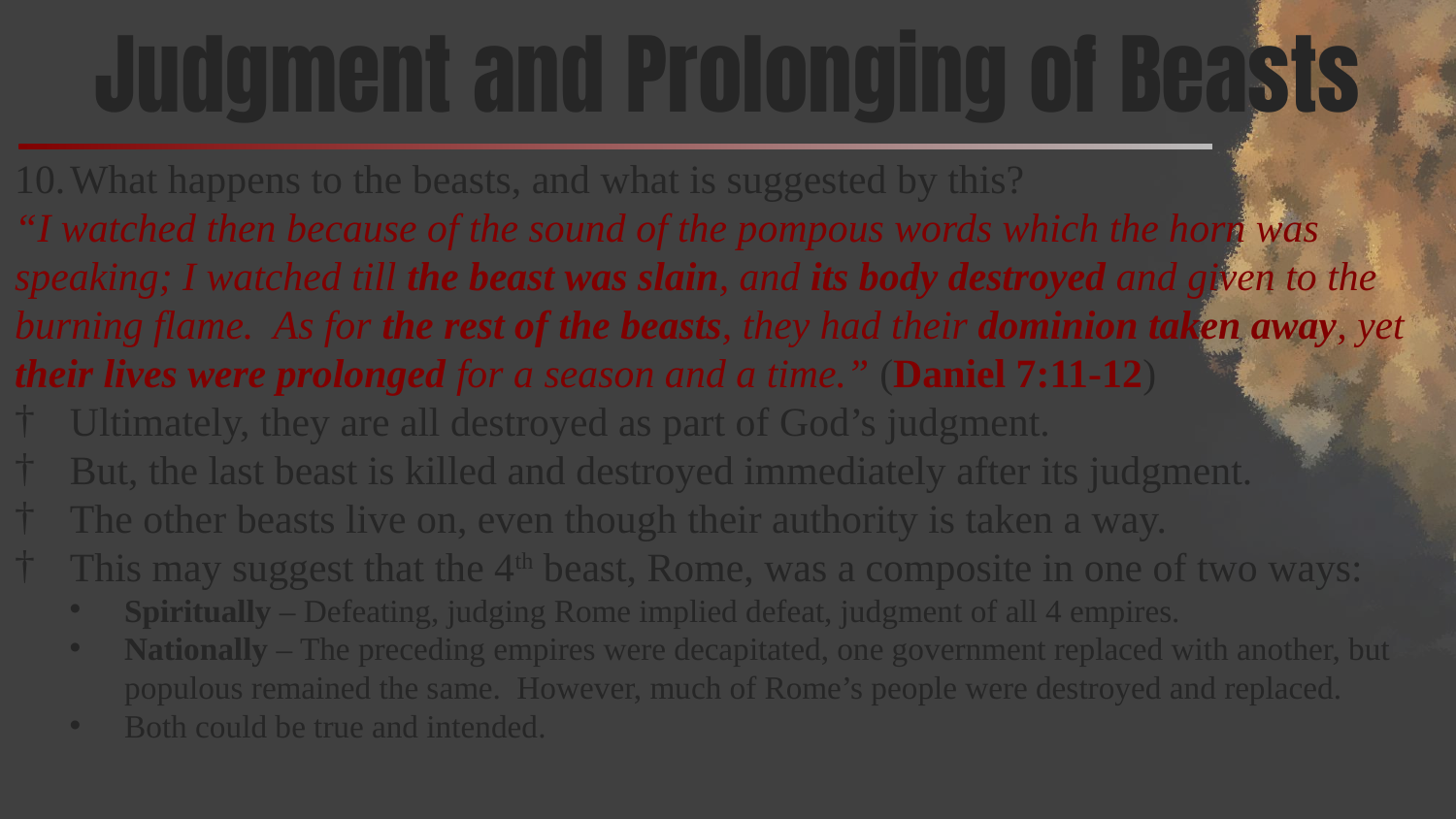

# Judgment and Prolonging of Beasts
What happens to the beasts, and what is suggested by this?
“I watched then because of the sound of the pompous words which the horn was speaking; I watched till the beast was slain, and its body destroyed and given to the burning flame.  As for the rest of the beasts, they had their dominion taken away, yet their lives were prolonged for a season and a time.” (Daniel 7:11-12)
Ultimately, they are all destroyed as part of God’s judgment.
But, the last beast is killed and destroyed immediately after its judgment.
The other beasts live on, even though their authority is taken a way.
This may suggest that the 4th beast, Rome, was a composite in one of two ways:
Spiritually – Defeating, judging Rome implied defeat, judgment of all 4 empires.
Nationally – The preceding empires were decapitated, one government replaced with another, but populous remained the same.  However, much of Rome’s people were destroyed and replaced.
Both could be true and intended.